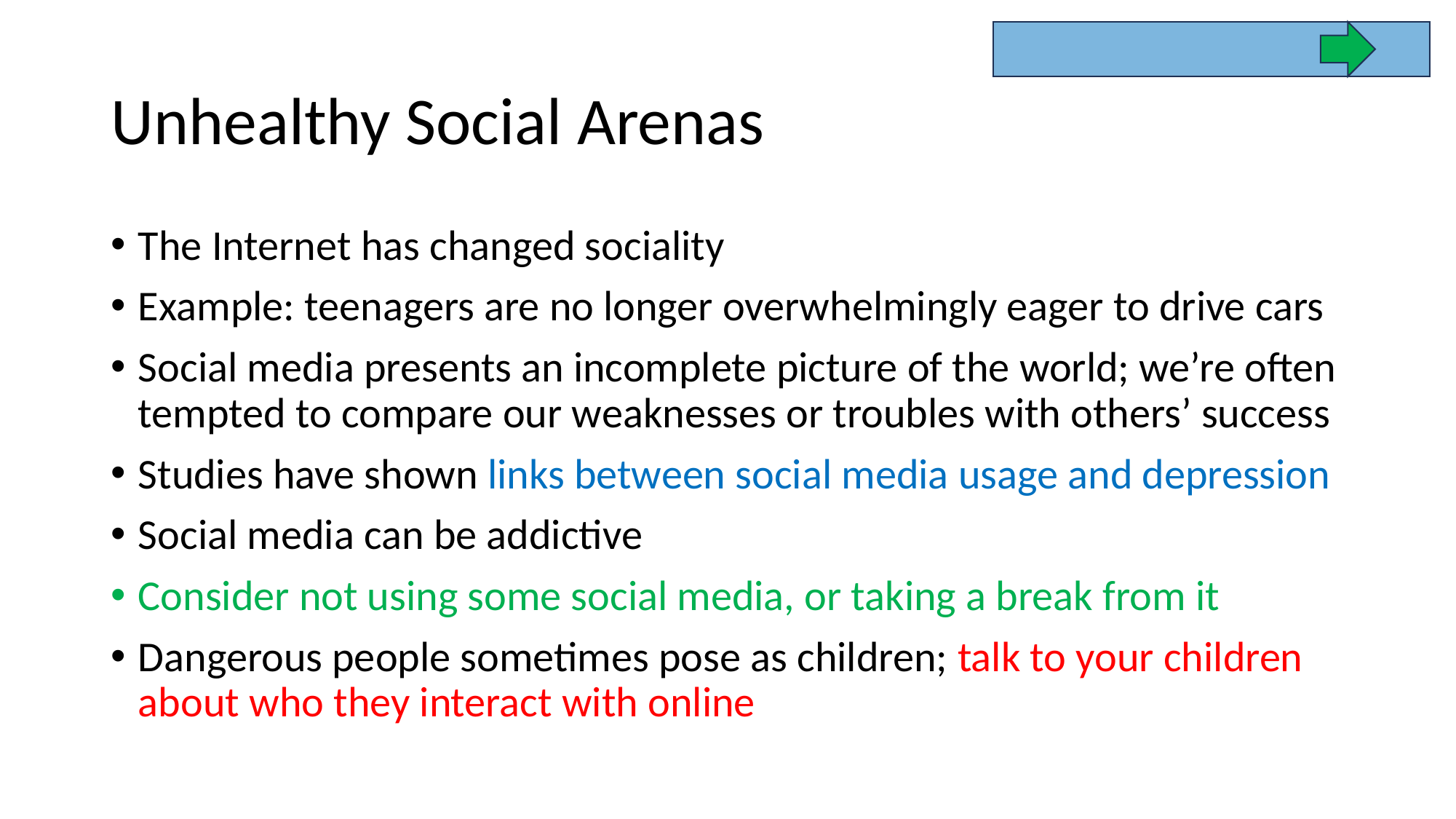

# Unhealthy Social Arenas
The Internet has changed sociality
Example: teenagers are no longer overwhelmingly eager to drive cars
Social media presents an incomplete picture of the world; we’re often tempted to compare our weaknesses or troubles with others’ success
Studies have shown links between social media usage and depression
Social media can be addictive
Consider not using some social media, or taking a break from it
Dangerous people sometimes pose as children; talk to your children about who they interact with online